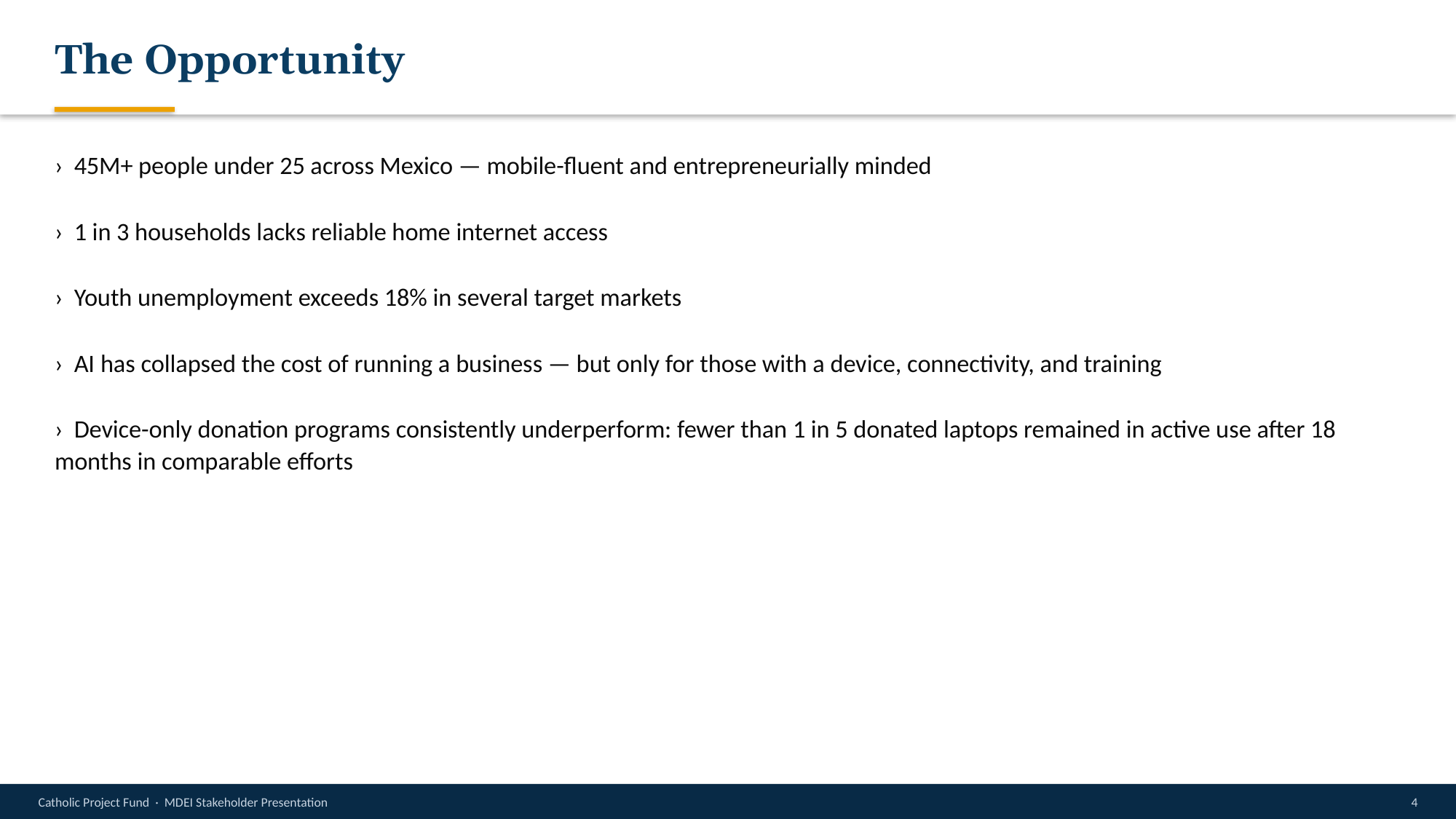

The Opportunity

›  45M+ people under 25 across Mexico — mobile-fluent and entrepreneurially minded
›  1 in 3 households lacks reliable home internet access
›  Youth unemployment exceeds 18% in several target markets
›  AI has collapsed the cost of running a business — but only for those with a device, connectivity, and training
›  Device-only donation programs consistently underperform: fewer than 1 in 5 donated laptops remained in active use after 18 months in comparable efforts

Catholic Project Fund  ·  MDEI Stakeholder Presentation
4